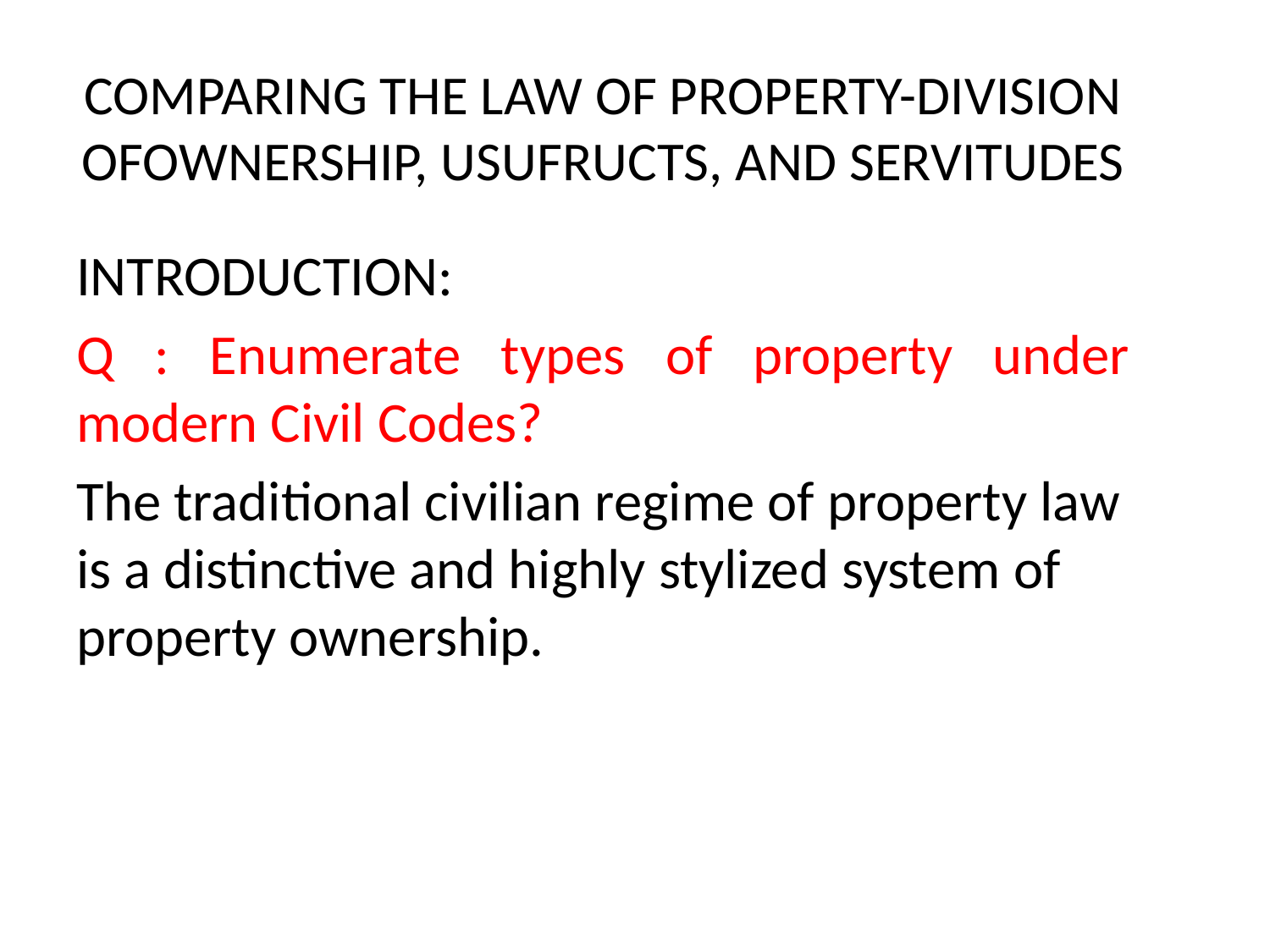

# COMPARING THE LAW OF PROPERTY-DIVISION OFOWNERSHIP, USUFRUCTS, AND SERVITUDES
INTRODUCTION:
Q : Enumerate types of property under modern Civil Codes?
The traditional civilian regime of property law is a distinctive and highly stylized system of property ownership.